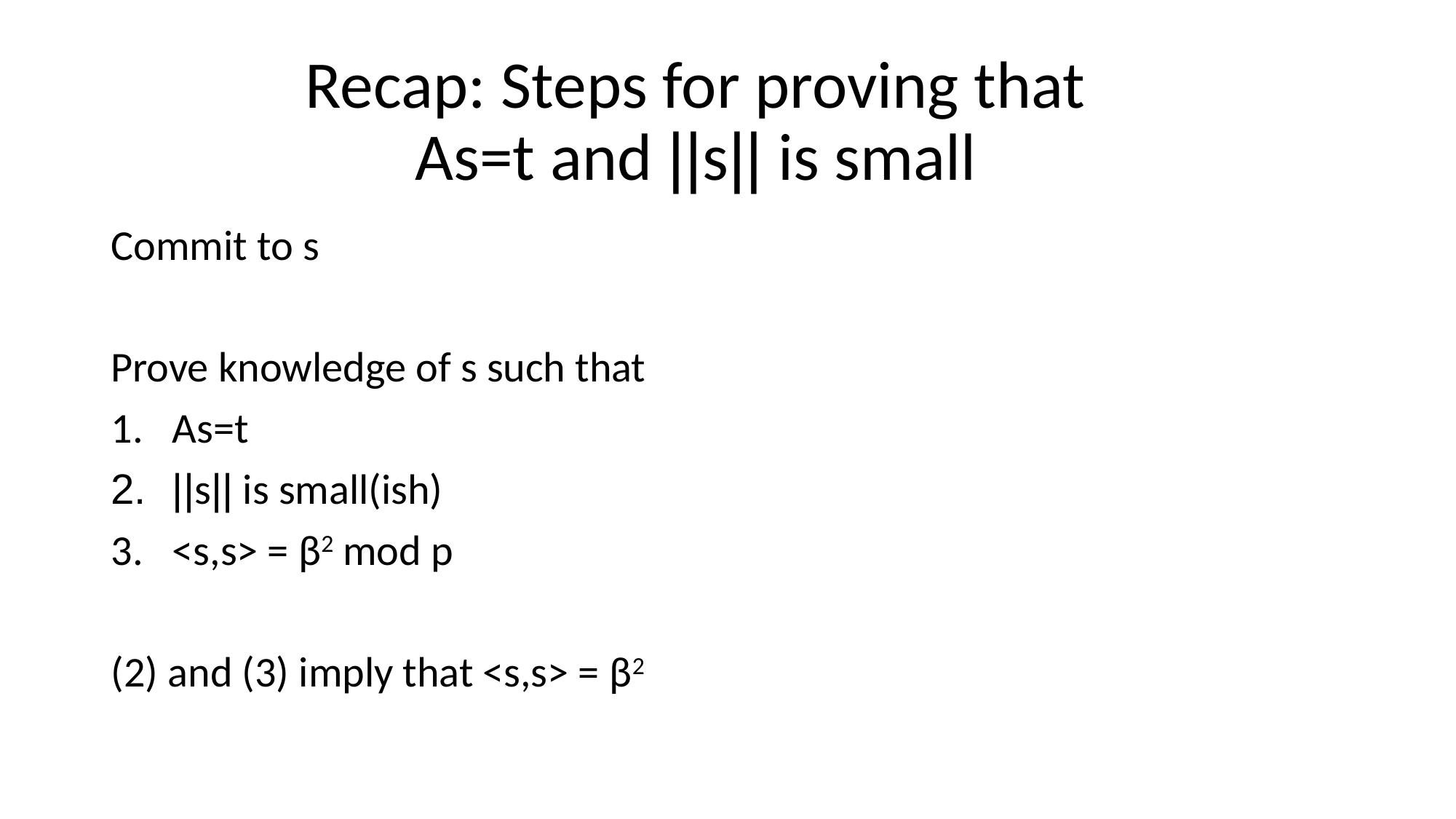

# Recap: Steps for proving that As=t and ||s|| is small
Commit to s

Prove knowledge of s such that
As=t
||s|| is small(ish)
<s,s> = β2 mod p

(2) and (3) imply that <s,s> = β2